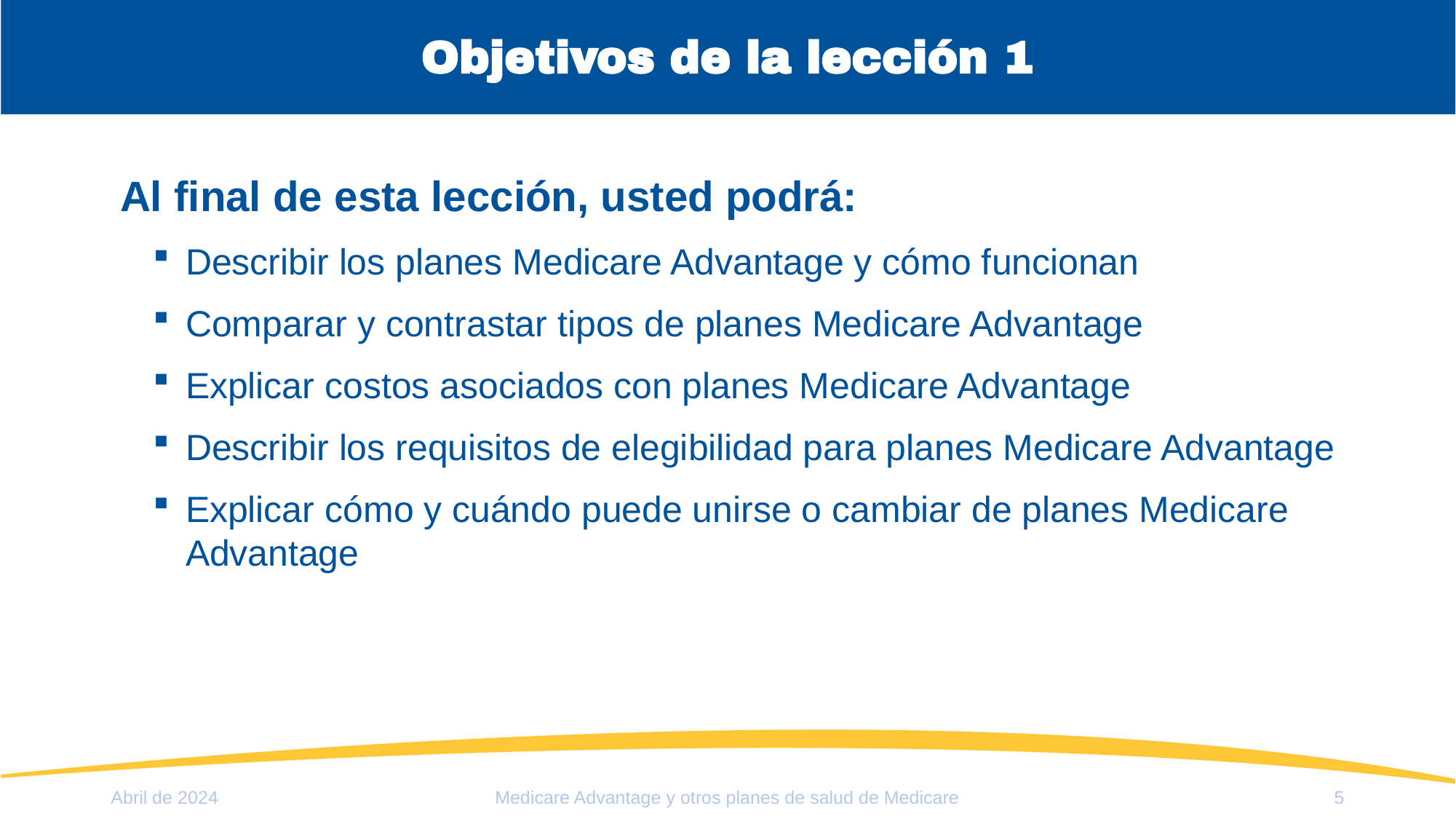

# Objetivos de la lección 1
Al final de esta lección, usted podrá:
Describir los planes Medicare Advantage y cómo funcionan
Comparar y contrastar tipos de planes Medicare Advantage
Explicar costos asociados con planes Medicare Advantage
Describir los requisitos de elegibilidad para planes Medicare Advantage
Explicar cómo y cuándo puede unirse o cambiar de planes Medicare Advantage
Abril de 2024
Medicare Advantage y otros planes de salud de Medicare
5